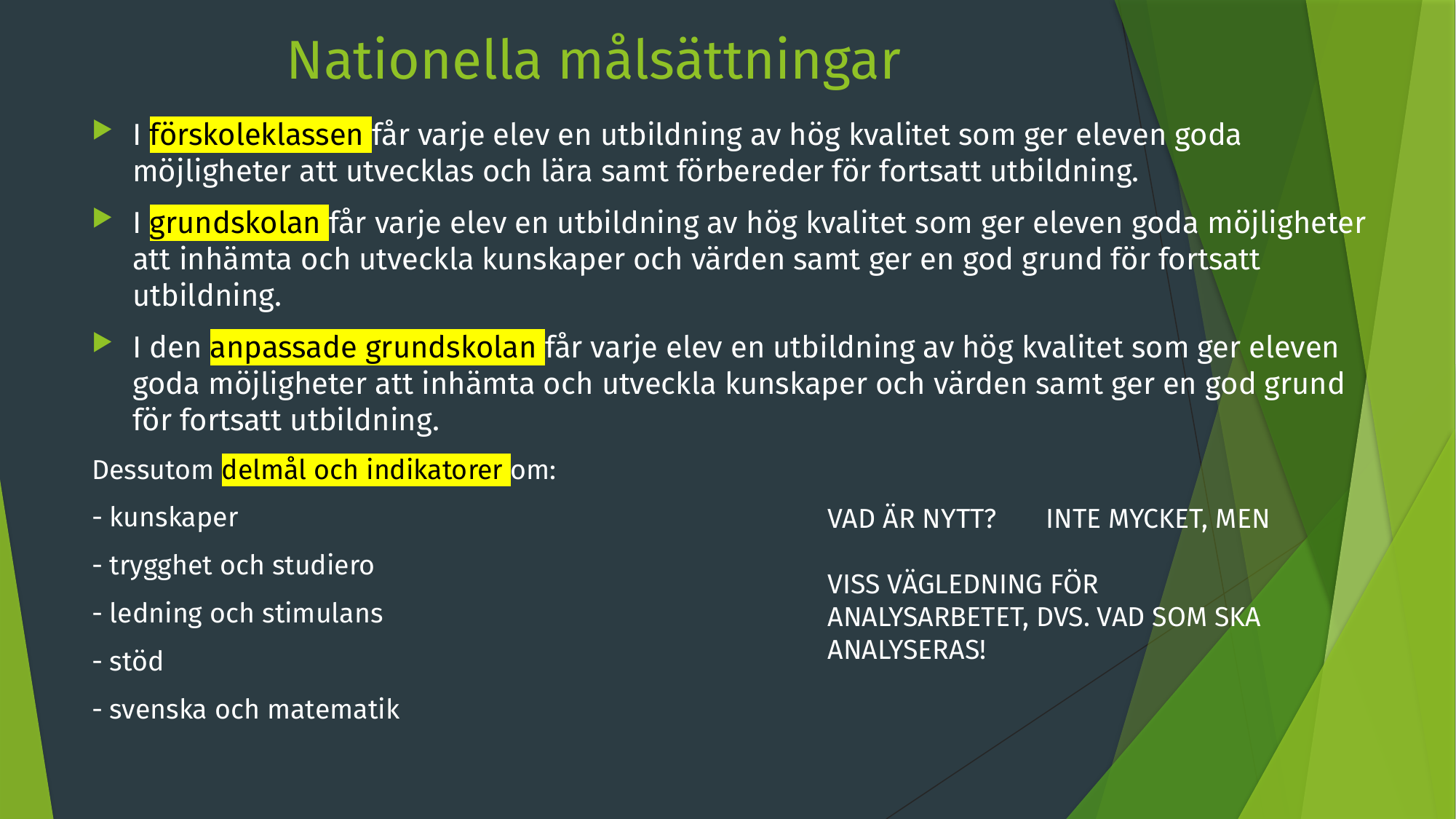

# Nationella målsättningar
I förskoleklassen får varje elev en utbildning av hög kvalitet som ger eleven goda möjligheter att utvecklas och lära samt förbereder för fortsatt utbildning.
I grundskolan får varje elev en utbildning av hög kvalitet som ger eleven goda möjligheter att inhämta och utveckla kunskaper och värden samt ger en god grund för fortsatt utbildning.
I den anpassade grundskolan får varje elev en utbildning av hög kvalitet som ger eleven goda möjligheter att inhämta och utveckla kunskaper och värden samt ger en god grund för fortsatt utbildning.
Dessutom delmål och indikatorer om:
- kunskaper
- trygghet och studiero
- ledning och stimulans
- stöd
- svenska och matematik
VAD ÄR NYTT?	INTE MYCKET, MEN

VISS VÄGLEDNING FÖR ANALYSARBETET, DVS. VAD SOM SKA ANALYSERAS!